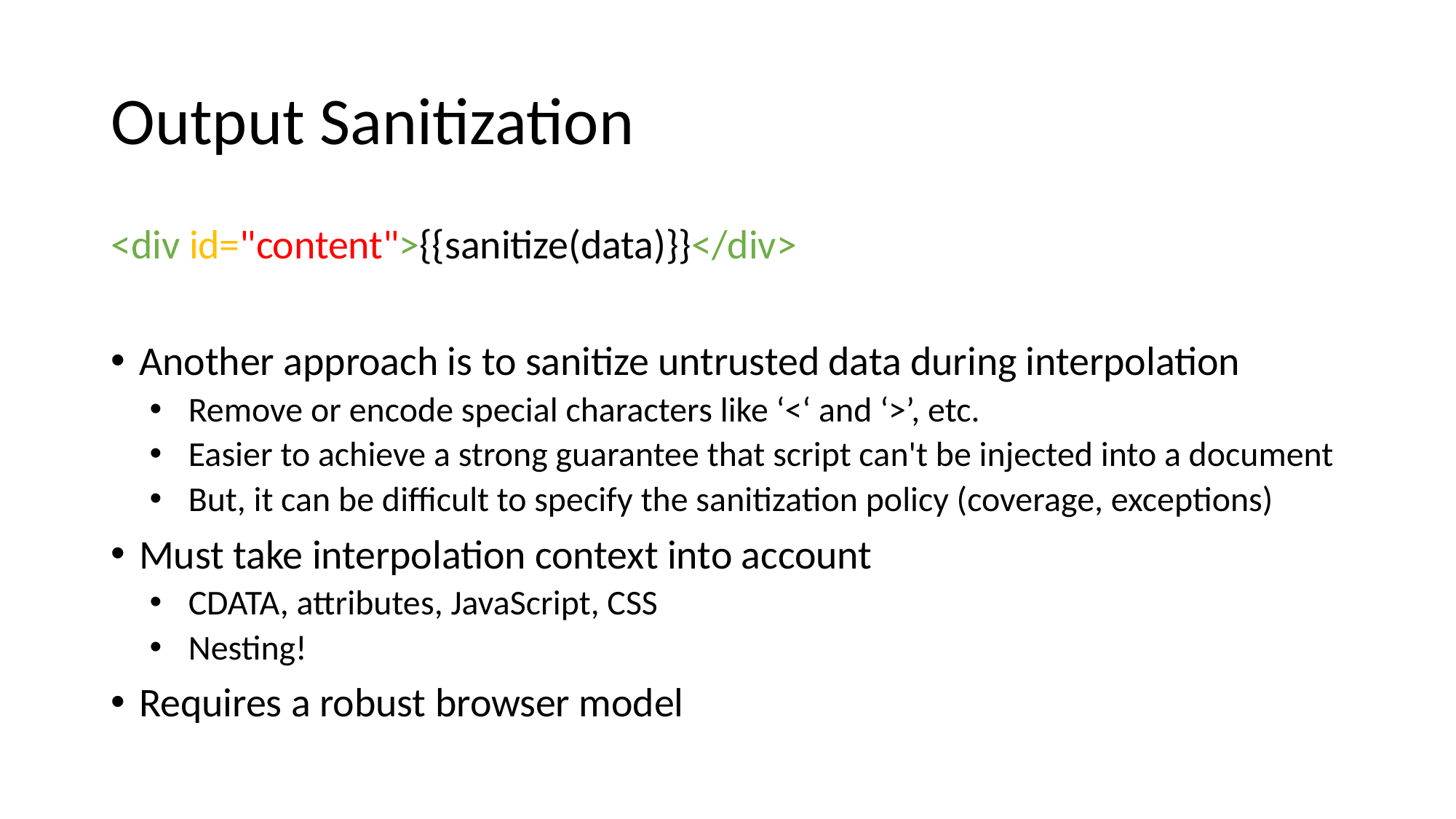

# Output Sanitization
<div id="content">{{sanitize(data)}}</div>

Another approach is to sanitize untrusted data during interpolation
Remove or encode special characters like ‘<‘ and ‘>’, etc.
Easier to achieve a strong guarantee that script can't be injected into a document
But, it can be difficult to specify the sanitization policy (coverage, exceptions)
Must take interpolation context into account
CDATA, attributes, JavaScript, CSS
Nesting!
Requires a robust browser model